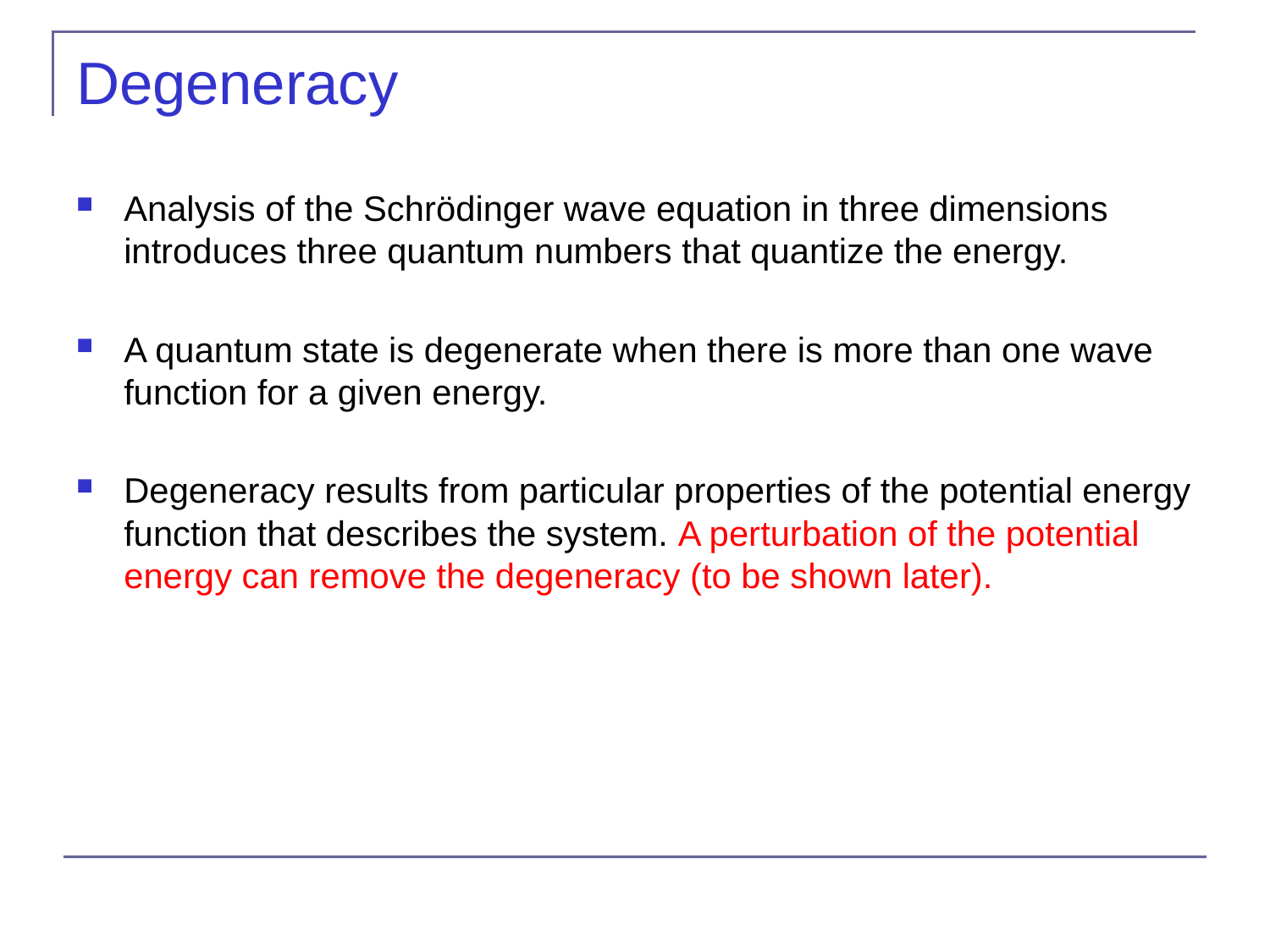

# Degeneracy
Analysis of the Schrödinger wave equation in three dimensions introduces three quantum numbers that quantize the energy.

A quantum state is degenerate when there is more than one wave function for a given energy.

Degeneracy results from particular properties of the potential energy function that describes the system. A perturbation of the potential energy can remove the degeneracy (to be shown later).